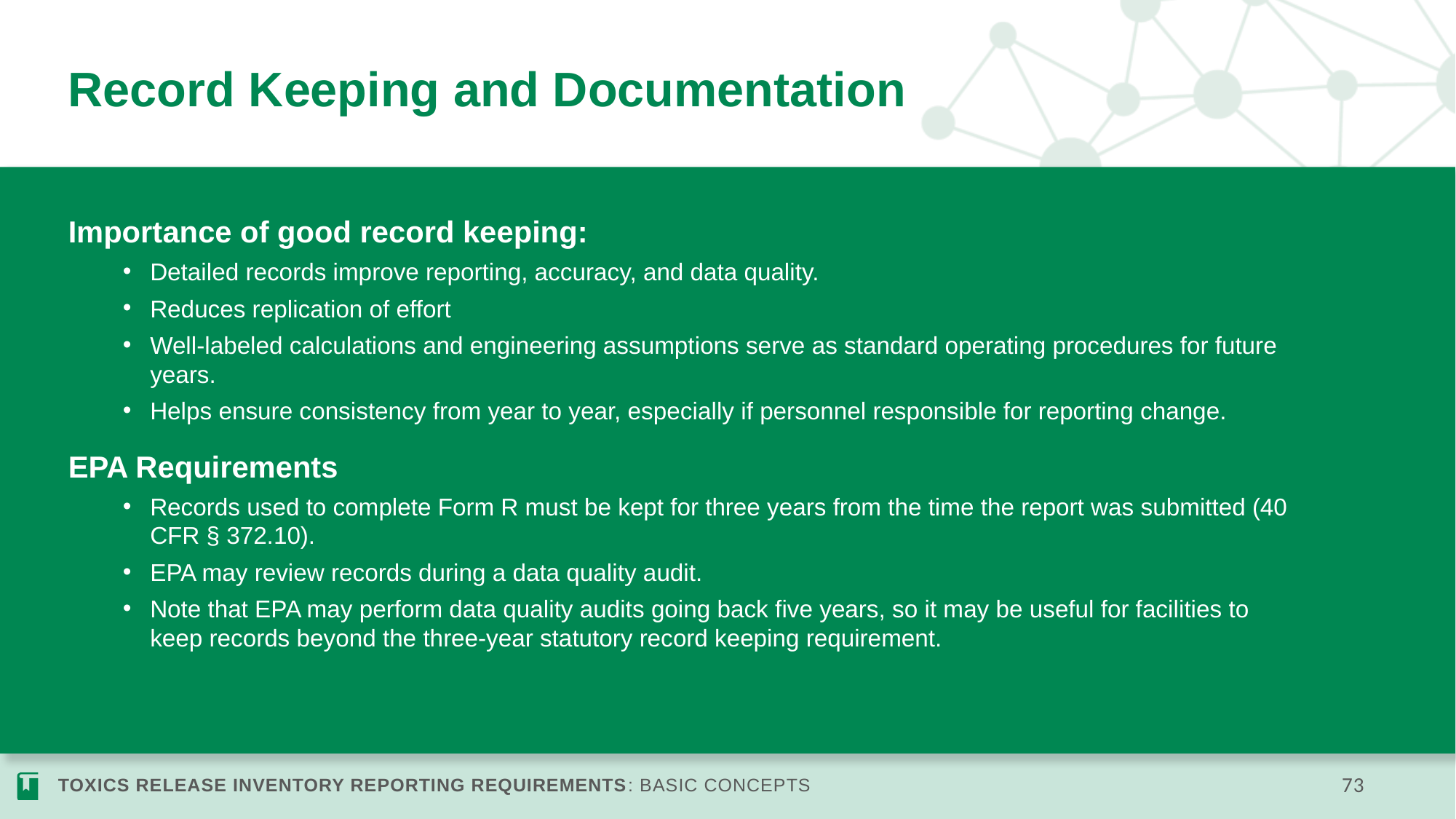

# Record Keeping and Documentation
Importance of good record keeping:
Detailed records improve reporting, accuracy, and data quality.
Reduces replication of effort
Well-labeled calculations and engineering assumptions serve as standard operating procedures for future years.
Helps ensure consistency from year to year, especially if personnel responsible for reporting change.
EPA Requirements
Records used to complete Form R must be kept for three years from the time the report was submitted (40 CFR § 372.10).
EPA may review records during a data quality audit.
Note that EPA may perform data quality audits going back five years, so it may be useful for facilities to keep records beyond the three-year statutory record keeping requirement.